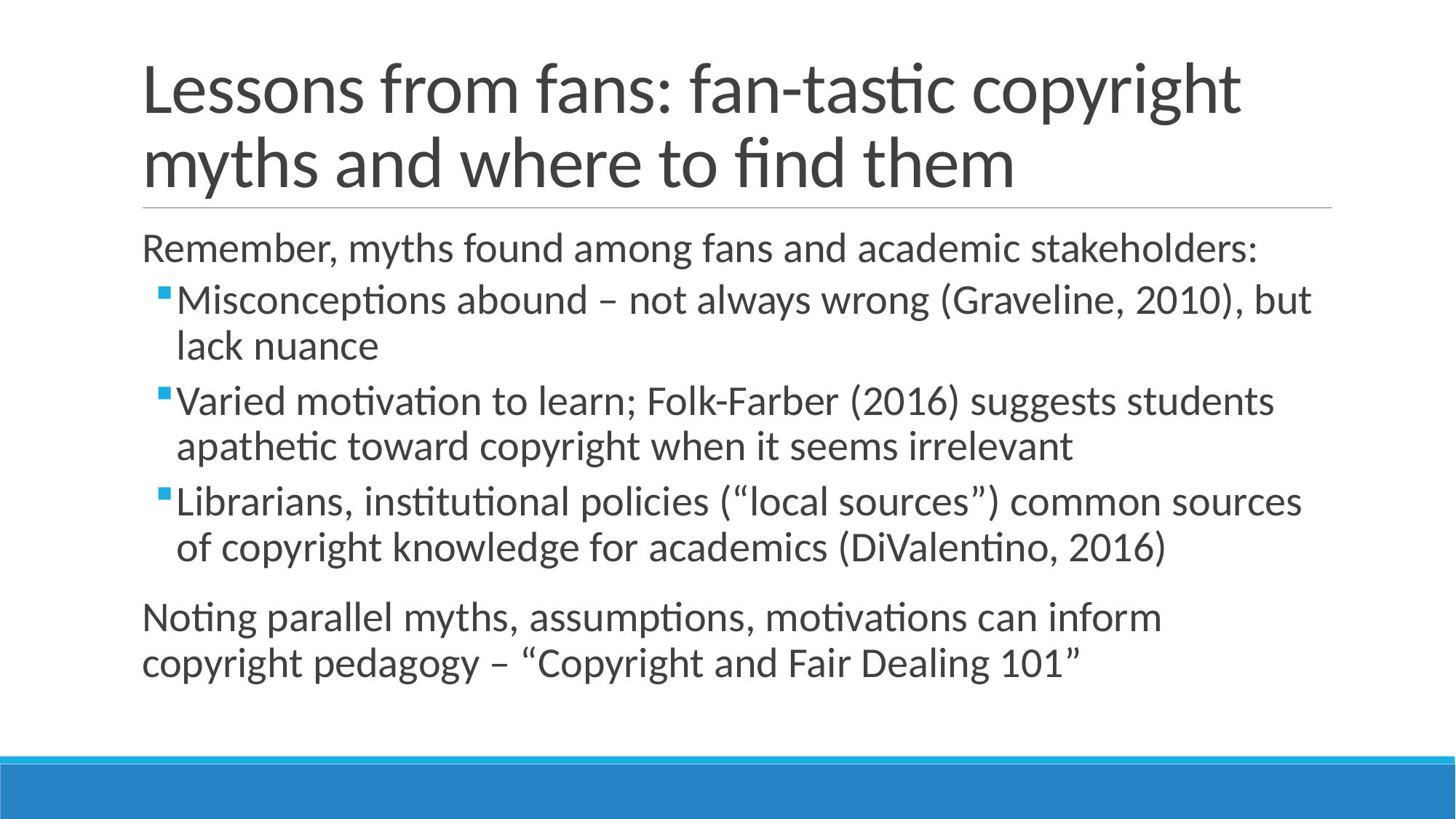

# Lessons from fans: fan-tastic copyright myths and where to find them
Remember, myths found among fans and academic stakeholders:
Misconceptions abound – not always wrong (Graveline, 2010), but lack nuance
Varied motivation to learn; Folk-Farber (2016) suggests students apathetic toward copyright when it seems irrelevant
Librarians, institutional policies (“local sources”) common sources of copyright knowledge for academics (DiValentino, 2016)
Noting parallel myths, assumptions, motivations can inform copyright pedagogy – “Copyright and Fair Dealing 101”